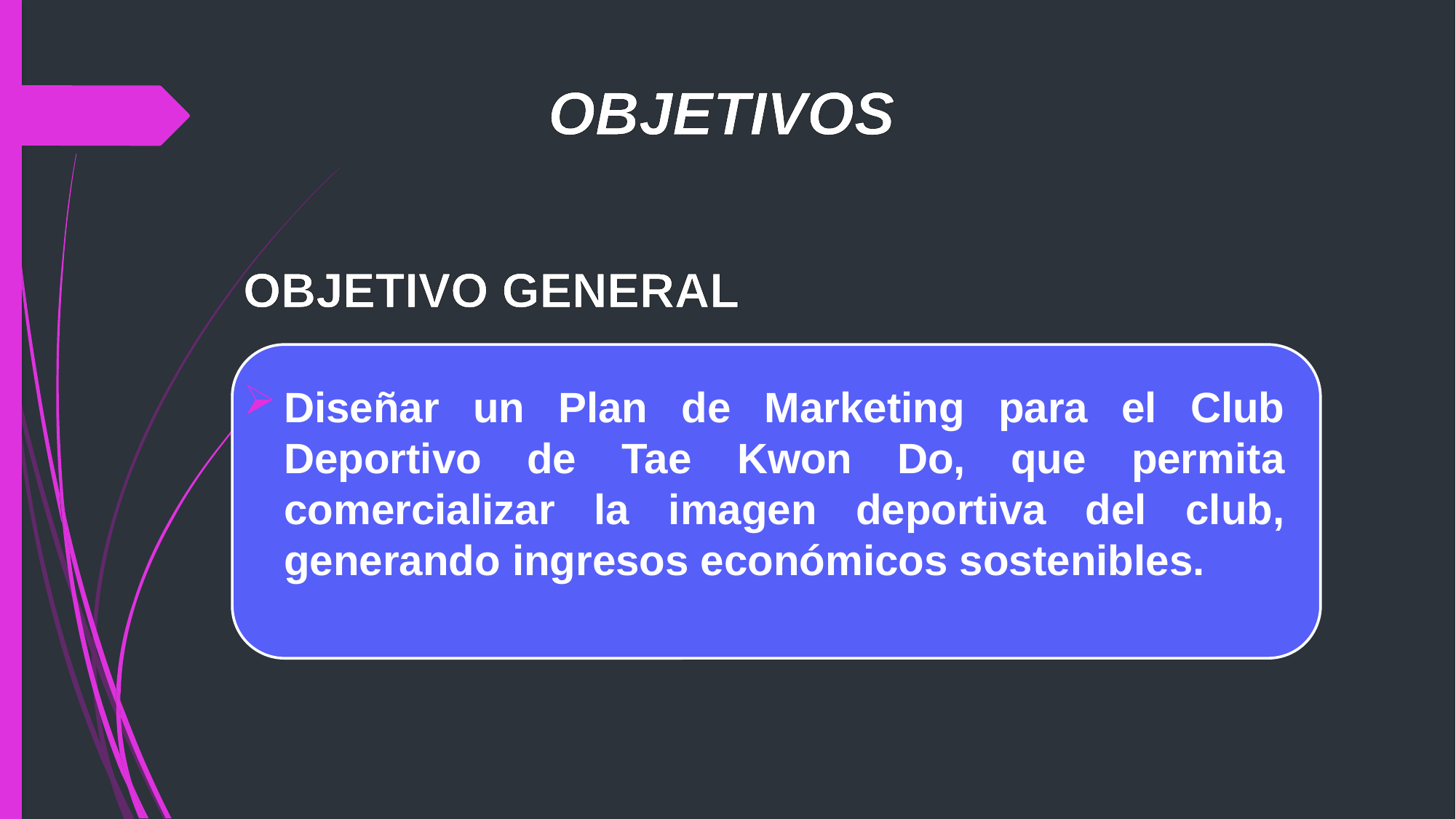

# OBJETIVOS
OBJETIVO GENERAL

Diseñar un Plan de Marketing para el Club Deportivo de Tae Kwon Do, que permita comercializar la imagen deportiva del club, generando ingresos económicos sostenibles.